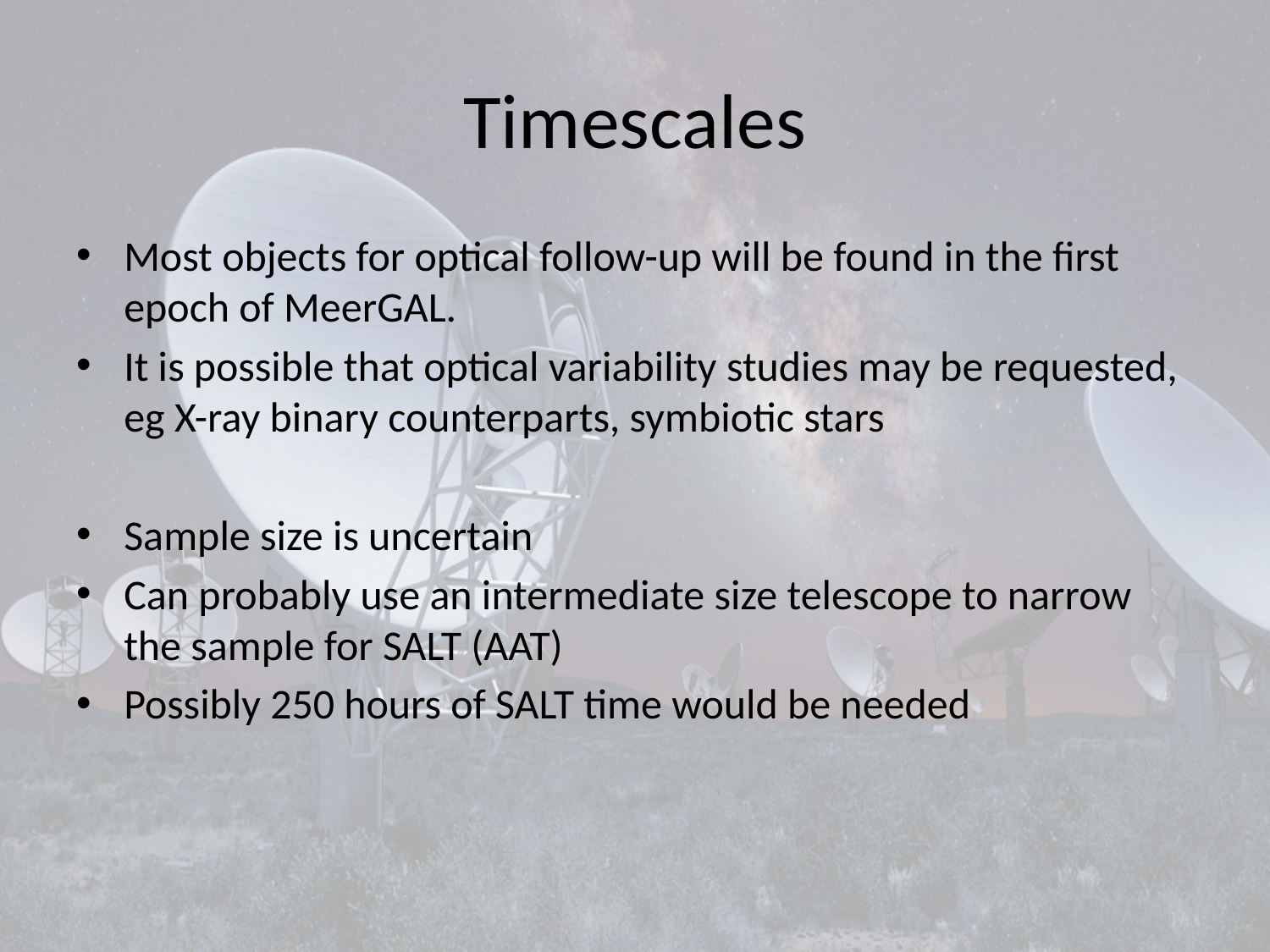

# Timescales
Most objects for optical follow-up will be found in the first epoch of MeerGAL.
It is possible that optical variability studies may be requested, eg X-ray binary counterparts, symbiotic stars

Sample size is uncertain
Can probably use an intermediate size telescope to narrow the sample for SALT (AAT)
Possibly 250 hours of SALT time would be needed